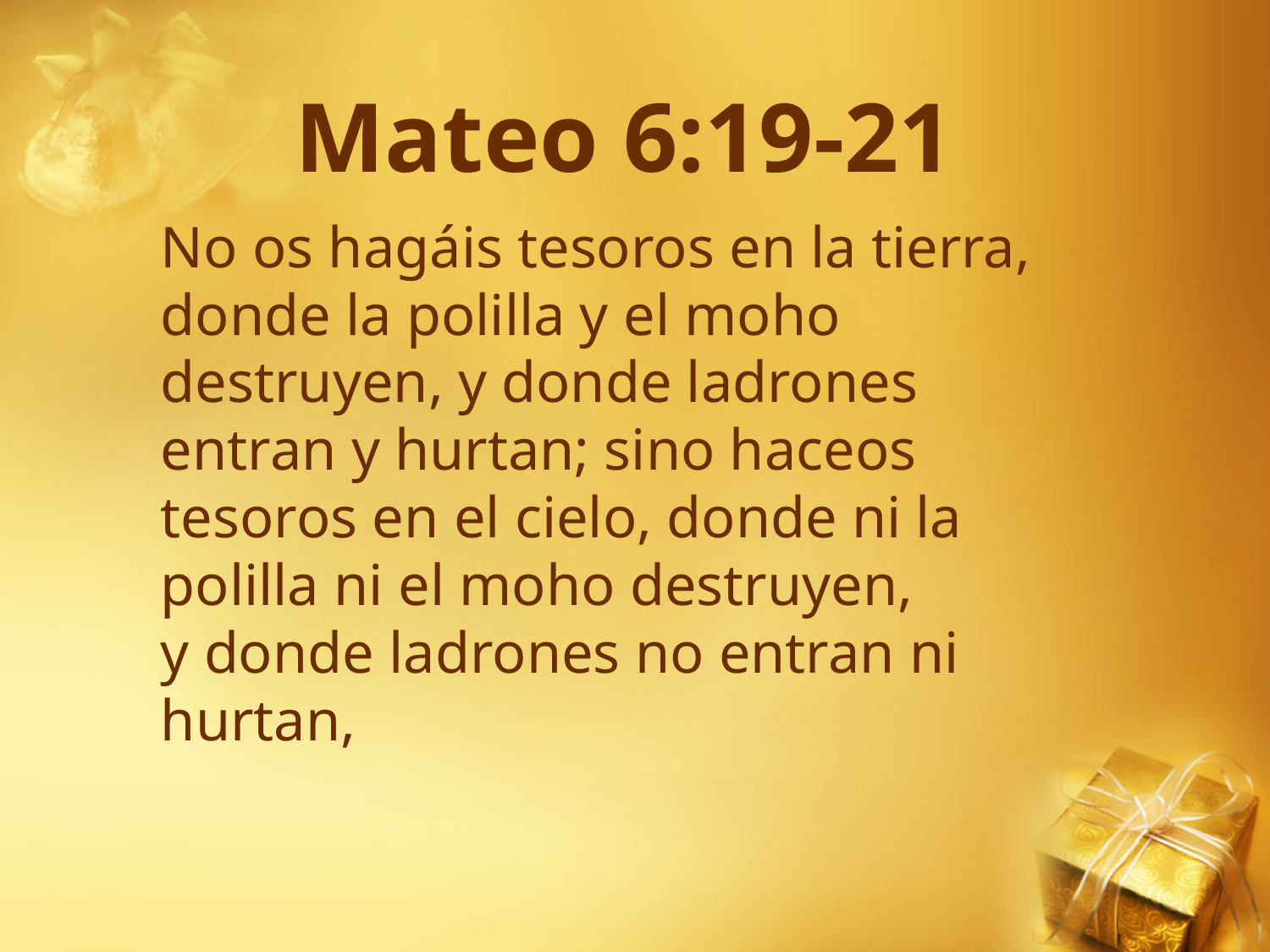

# Mateo 6:19-21

No os hagáis tesoros en la tierra,
donde la polilla y el moho destruyen, y donde ladrones entran y hurtan; sino haceos tesoros en el cielo, donde ni la polilla ni el moho destruyen,
y donde ladrones no entran ni hurtan,